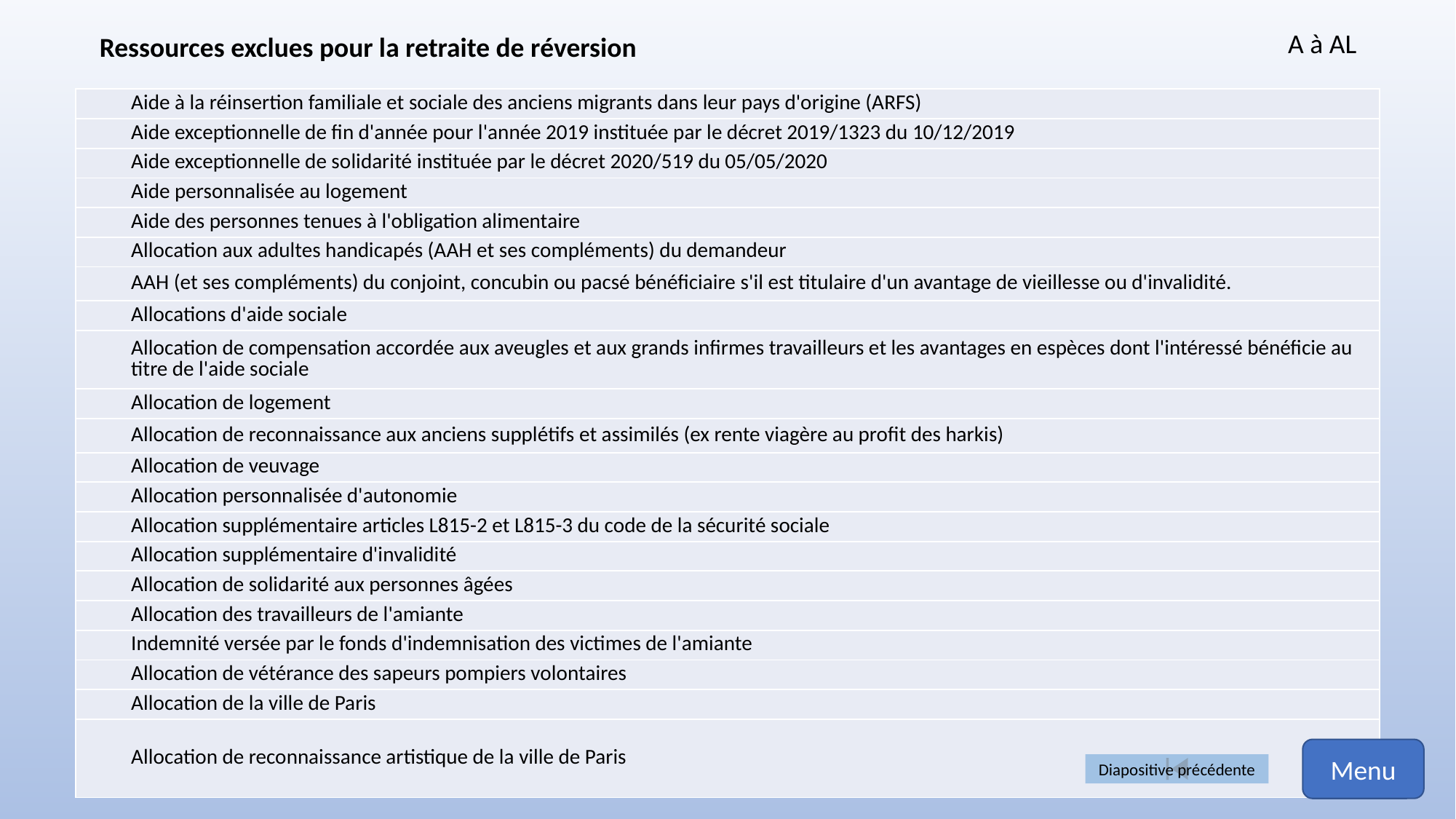

A à AL
Ressources exclues pour la retraite de réversion
| ​Aide à la réinsertion familiale et sociale des anciens migrants dans leur pays d'origine (ARFS) |
| --- |
| ​Aide exceptionnelle de fin d'année pour l'année 2019 instituée par le décret 2019/1323 du 10/12/2019 |
| ​Aide exceptionnelle de solidarité instituée par le décret 2020/519 du 05/05/2020 |
| Aide personnalisée au logement |
| Aide des personnes tenues à l'obligation alimentaire |
| Allocation aux adultes handicapés (AAH et ses compléments) du demandeur |
| AAH (et ses compléments) du conjoint, concubin ou pacsé bénéficiaire s'il est titulaire d'un avantage de vieillesse ou d'invalidité. |
| Allocations d'aide sociale |
| Allocation de compensation accordée aux aveugles et aux grands infirmes travailleurs et les avantages en espèces dont l'intéressé bénéficie au titre de l'aide sociale |
| Allocation de logement |
| Allocation de reconnaissance aux anciens supplétifs et assimilés (ex rente viagère au profit des harkis) |
| Allocation de veuvage |
| Allocation personnalisée d'autonomie |
| Allocation supplémentaire articles L815-2 et L815-3 du code de la sécurité sociale |
| Allocation supplémentaire d'invalidité |
| Allocation de solidarité aux personnes âgées |
| Allocation des travailleurs de l'amiante |
| ​Indemnité versée par le fonds d'indemnisation des victimes de l'amiante |
| Allocation de vétérance des sapeurs pompiers volontaires |
| Allocation de la ville de Paris |
| Allocation de reconnaissance artistique de la ville de Paris |
Menu
Diapositive précédente